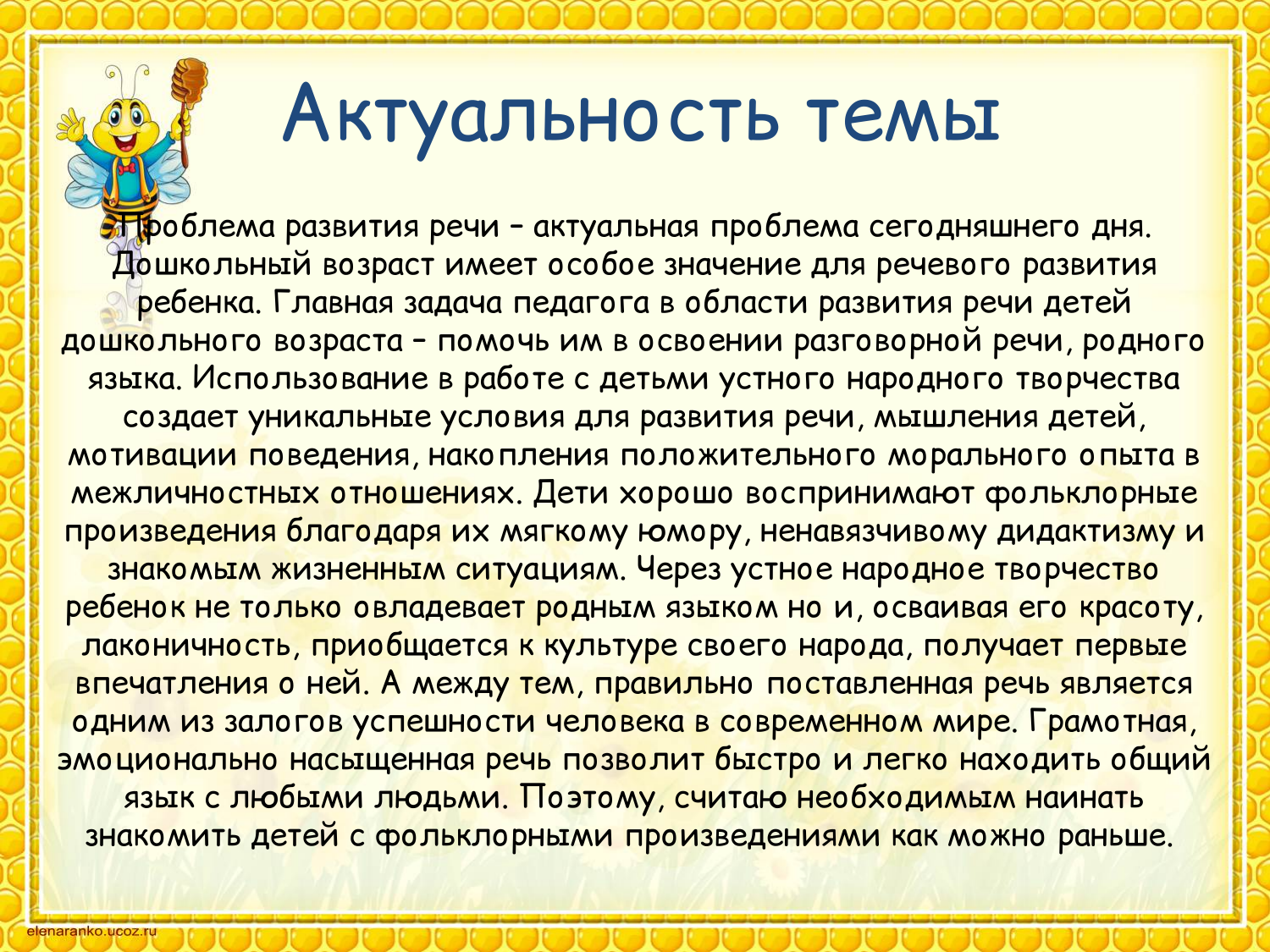

# Актуальность темы
Проблема развития речи – актуальная проблема сегодняшнего дня.
Дошкольный возраст имеет особое значение для речевого развития ребенка. Главная задача педагога в области развития речи детей дошкольного возраста – помочь им в освоении разговорной речи, родного языка. Использование в работе с детьми устного народного творчества создает уникальные условия для развития речи, мышления детей, мотивации поведения, накопления положительного морального опыта в межличностных отношениях. Дети хорошо воспринимают фольклорные произведения благодаря их мягкому юмору, ненавязчивому дидактизму и знакомым жизненным ситуациям. Через устное народное творчество ребенок не только овладевает родным языком но и, осваивая его красоту, лаконичность, приобщается к культуре своего народа, получает первые впечатления о ней. А между тем, правильно поставленная речь является одним из залогов успешности человека в современном мире. Грамотная, эмоционально насыщенная речь позволит быстро и легко находить общий язык с любыми людьми. Поэтому, считаю необходимым наинать знакомить детей с фольклорными произведениями как можно раньше.